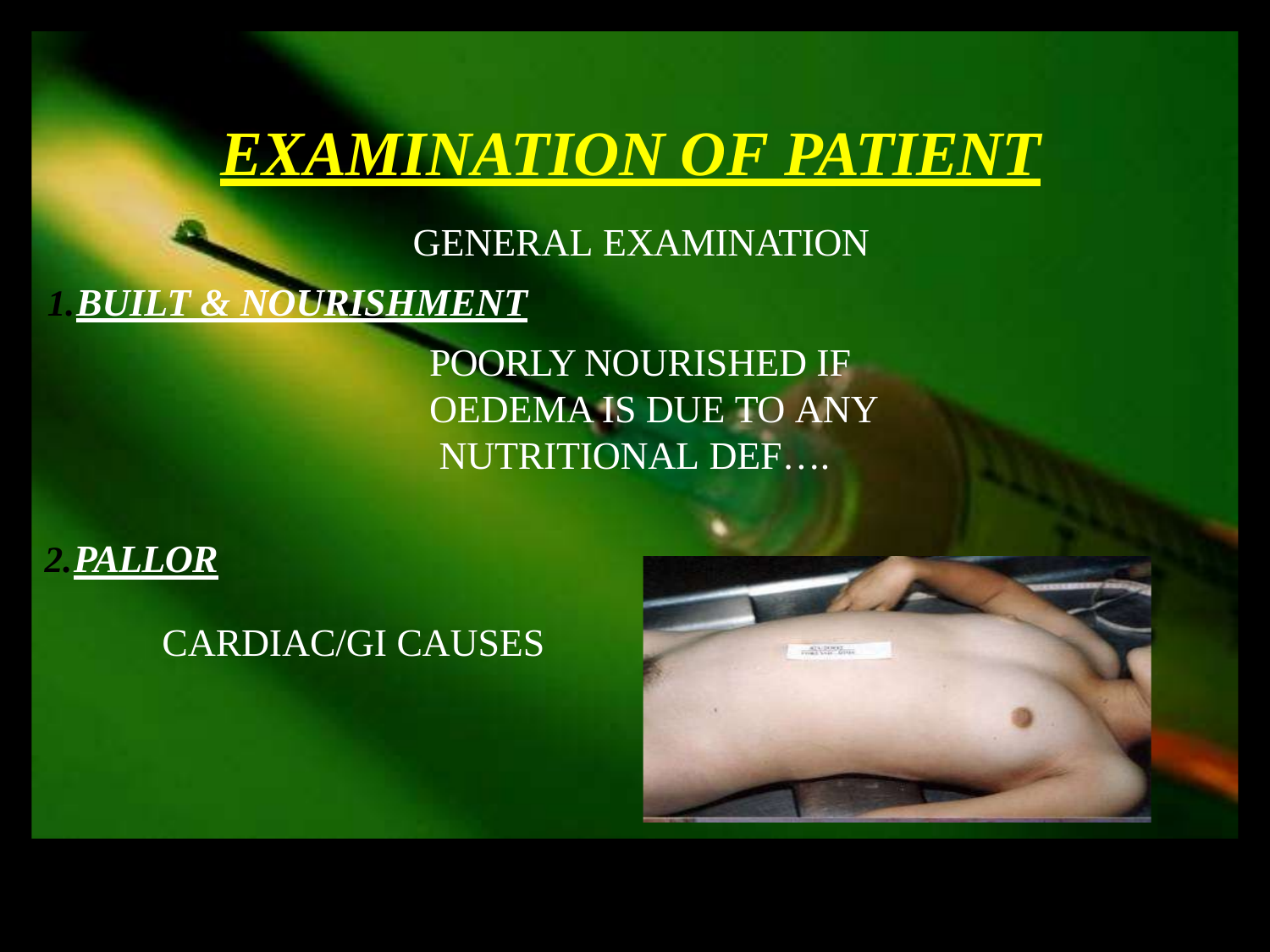

# EXAMINATION OF PATIENT
GENERAL EXAMINATION
BUILT & NOURISHMENT
POORLY NOURISHED IF  OEDEMA IS DUE TO ANY  NUTRITIONAL DEF….

PALLOR
CARDIAC/GI CAUSES